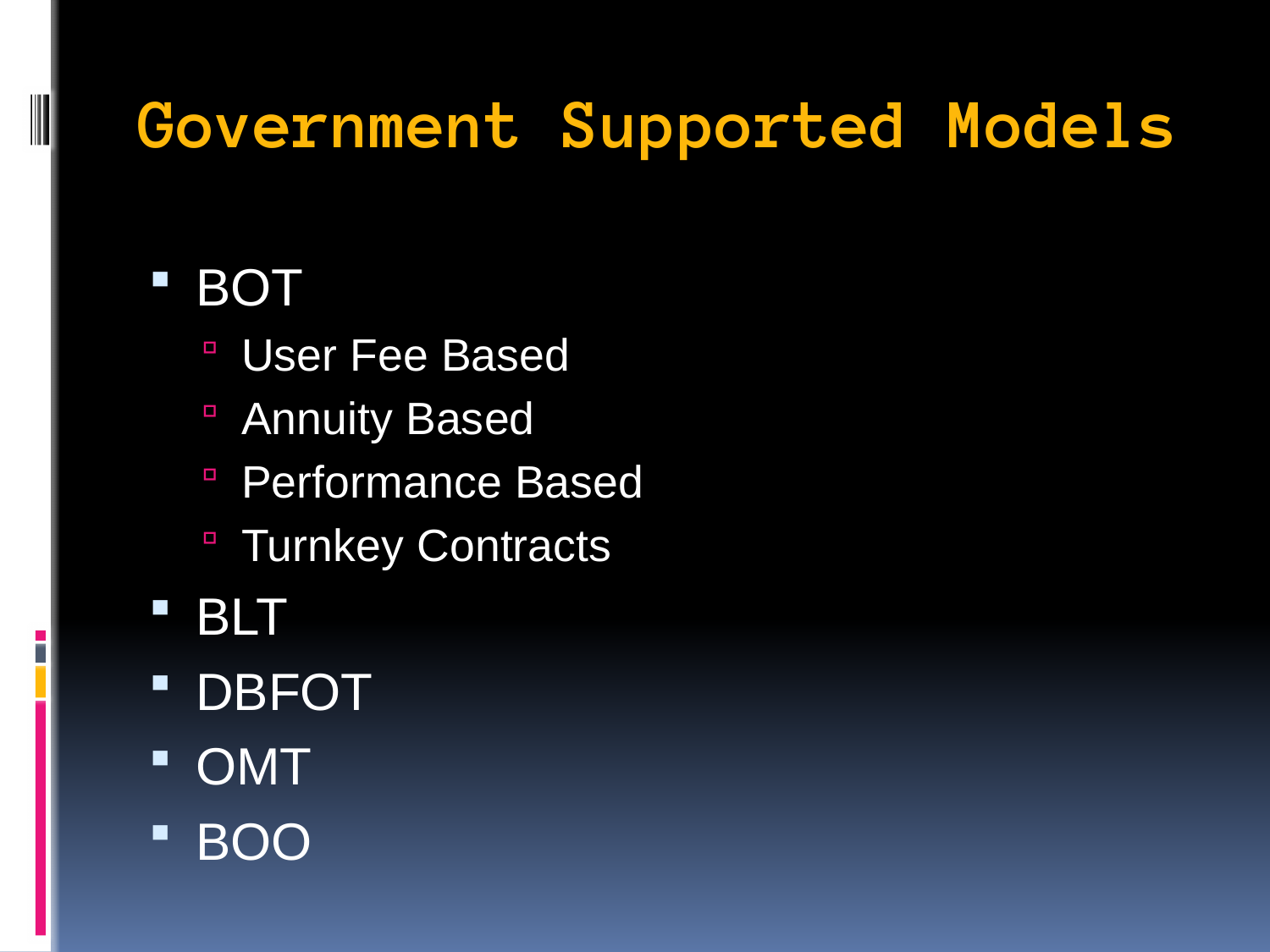

# Government Supported Models
BOT
User Fee Based
Annuity Based
Performance Based
Turnkey Contracts
BLT
DBFOT
OMT
BOO